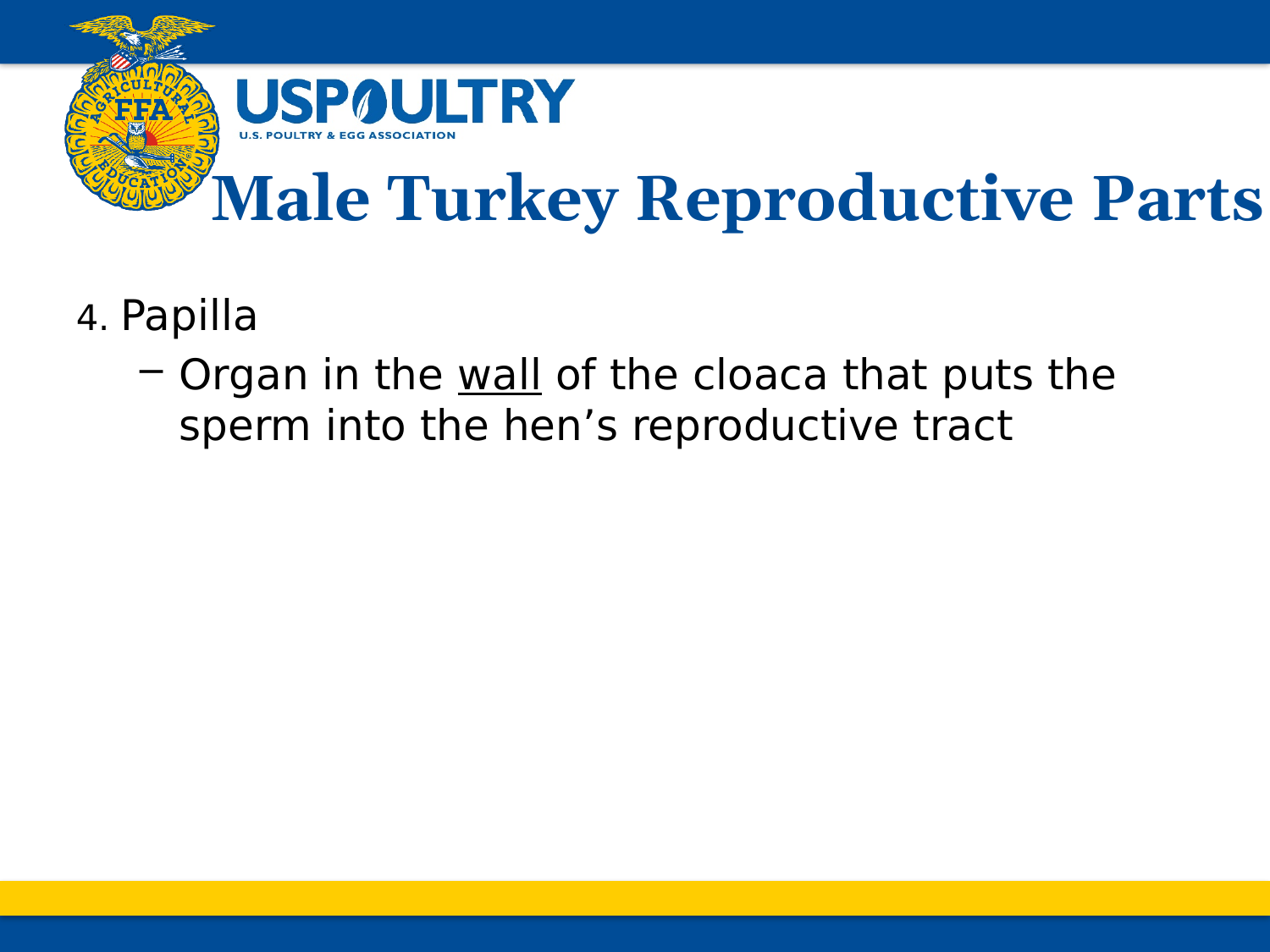

# Male Turkey Reproductive Parts
4. Papilla
Organ in the wall of the cloaca that puts the sperm into the hen’s reproductive tract